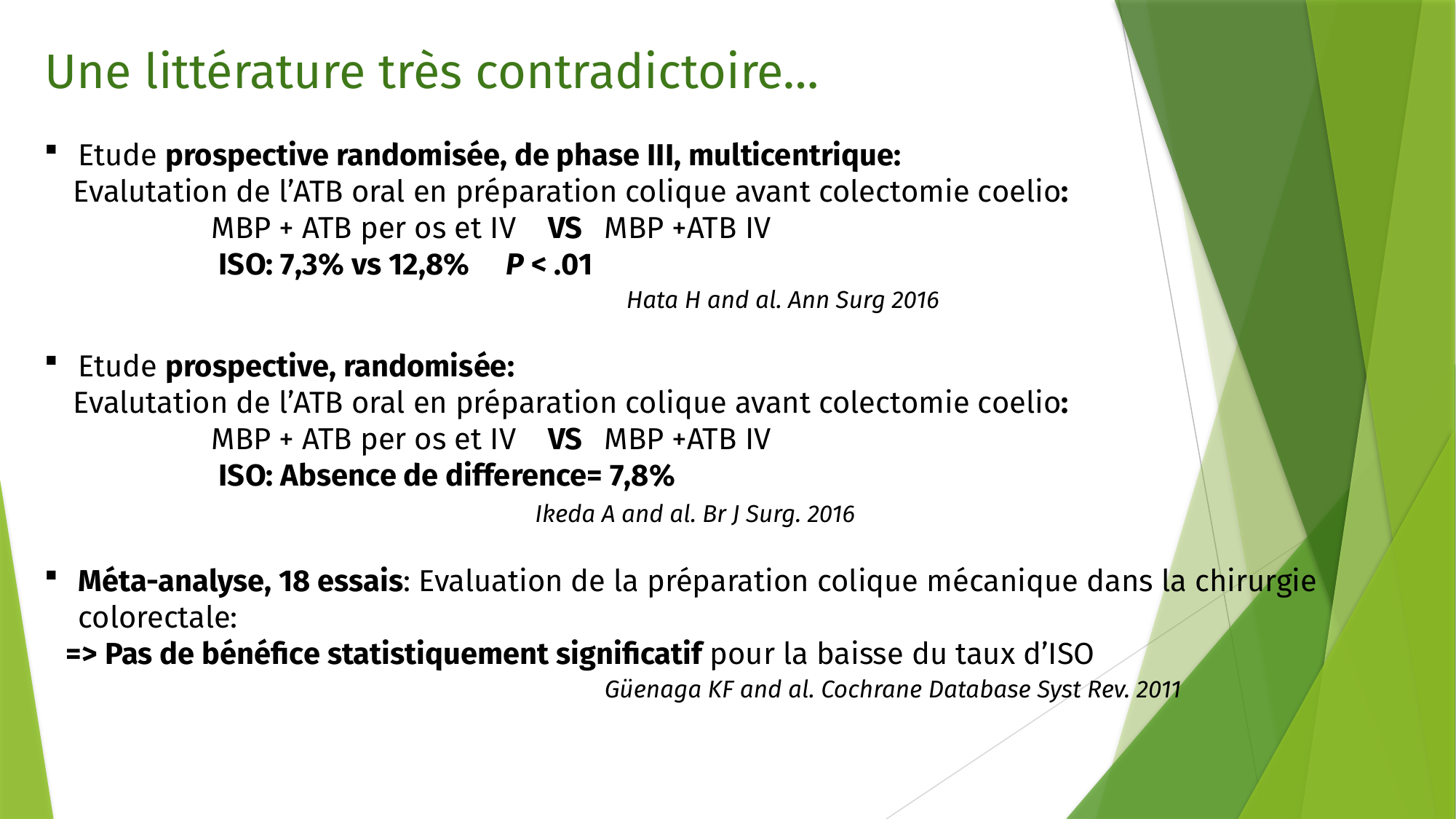

# Une littérature très contradictoire…
Etude prospective randomisée, de phase III, multicentrique:
    Evalutation de l’ATB oral en préparation colique avant colectomie coelio:
                       MBP + ATB per os et IV    VS   MBP +ATB IV
                        ISO: 7,3% vs 12,8%     P < .01
                                                                                Hata H and al. Ann Surg 2016

Etude prospective, randomisée:
    Evalutation de l’ATB oral en préparation colique avant colectomie coelio:
                       MBP + ATB per os et IV    VS   MBP +ATB IV
                        ISO: Absence de difference= 7,8%
                                                                       Ikeda A and al. Br J Surg. 2016

Méta-analyse, 18 essais: Evaluation de la préparation colique mécanique dans la chirurgie colorectale:
   => Pas de bénéfice statistiquement significatif pour la baisse du taux d’ISO
                                                                             Güenaga KF and al. Cochrane Database Syst Rev. 2011